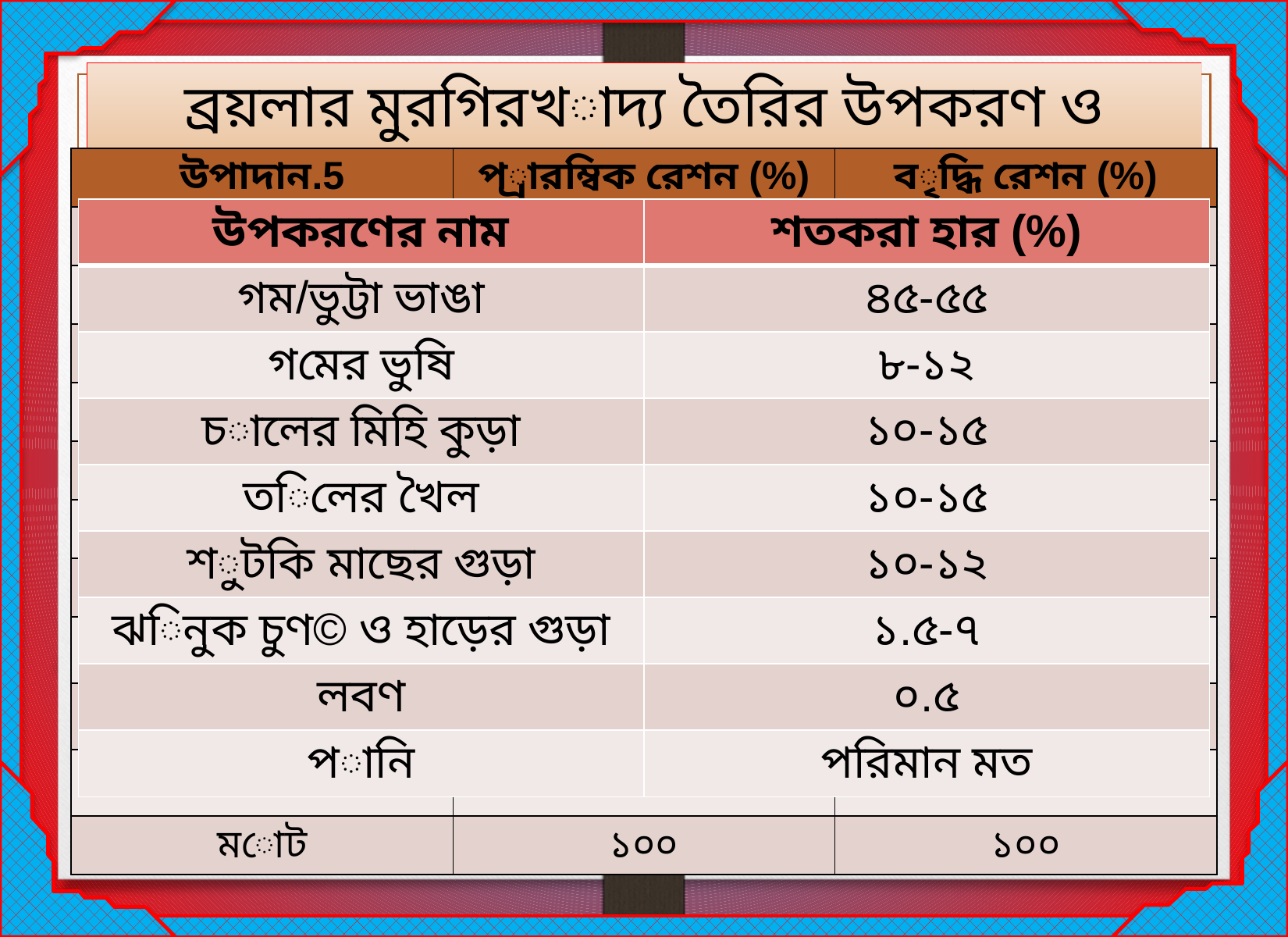

ব্রয়লার মুরগিরখাদ্য তৈরির উপকরণ ও শতকরা হার
| উপাদান.5 | প্রারম্বিক রেশন (%) | বৃদ্ধি রেশন (%) |
| --- | --- | --- |
| গম/ভুট্টা ভাঙা | ৫০ | ৫২ |
| চালের মিহি কুড়া | ১৪ | ১২ |
| তিলের খৈল | ১২ | ১০ |
| শুটকি মাছের গুড়া | ১৪ | ১২ |
| সয়াবিন মিল | ৮ | 9 |
| সয়াবিন তৈল | --- | ২ |
| হাড়ের গুড়া | 2.5 | 2.5 |
| ভিটামিন | উৎপাদনকারী প্রতিষ্ঠানের নিদ©শিত মাত্রা |  |
| লবণ | ০.৫ | ০.৫ |
| পানি | পরিমান মত | পরিমান মত |
| মোট | ১০০ | ১০০ |
| উপকরণের নাম | শতকরা হার (%) |
| --- | --- |
| গম/ভুট্টা ভাঙা | ৪৫-৫৫ |
| গমের ভুষি | ৮-১২ |
| চালের মিহি কুড়া | ১০-১৫ |
| তিলের খৈল | ১০-১৫ |
| শুটকি মাছের গুড়া | ১০-১২ |
| ঝিনুক চুণ© ও হাড়ের গুড়া | ১.৫-৭ |
| লবণ | ০.৫ |
| পানি | পরিমান মত |